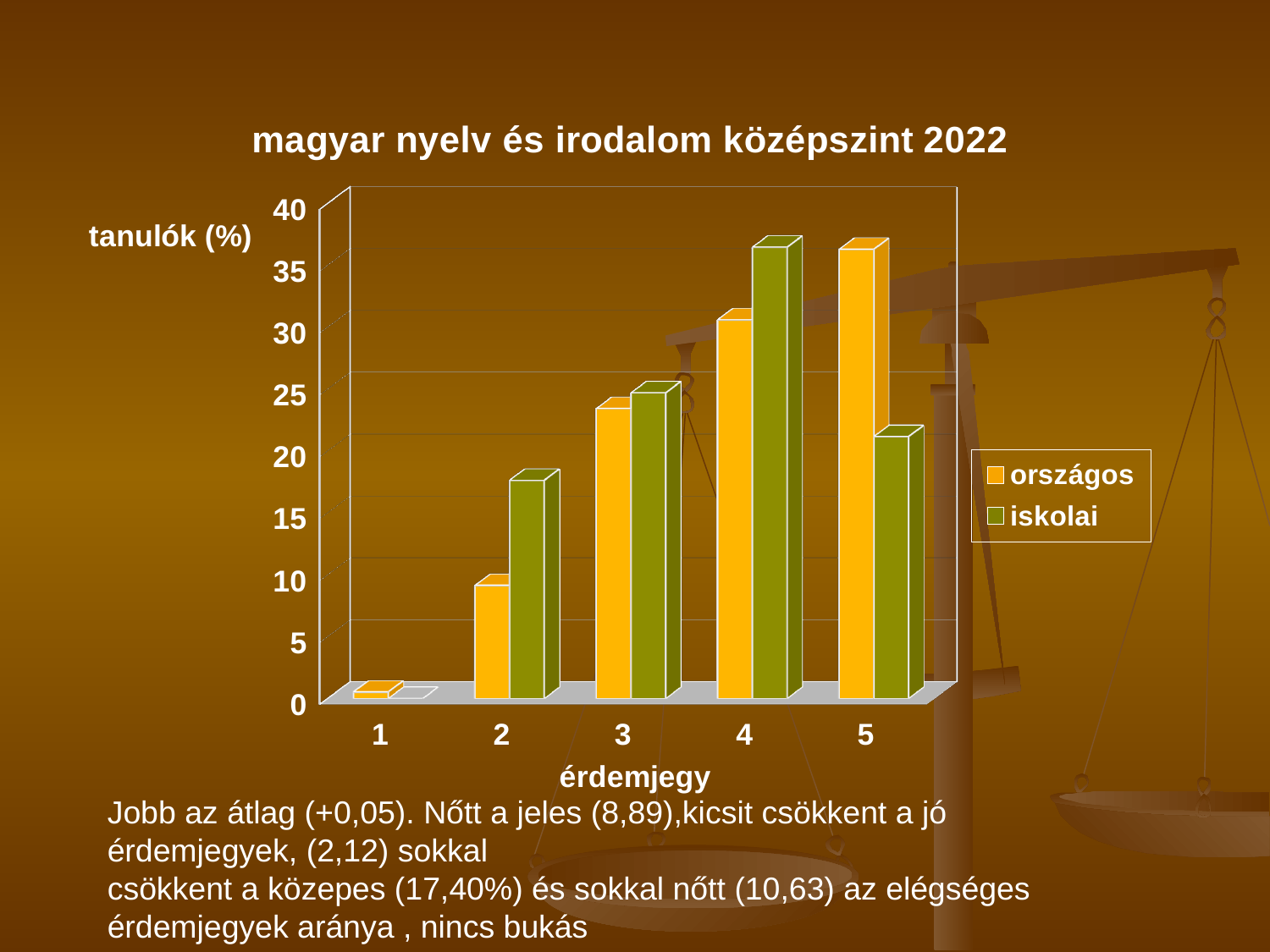

[unsupported chart]

Jobb az átlag (+0,05). Nőtt a jeles (8,89),kicsit csökkent a jó érdemjegyek, (2,12) sokkal
csökkent a közepes (17,40%) és sokkal nőtt (10,63) az elégséges érdemjegyek aránya , nincs bukás